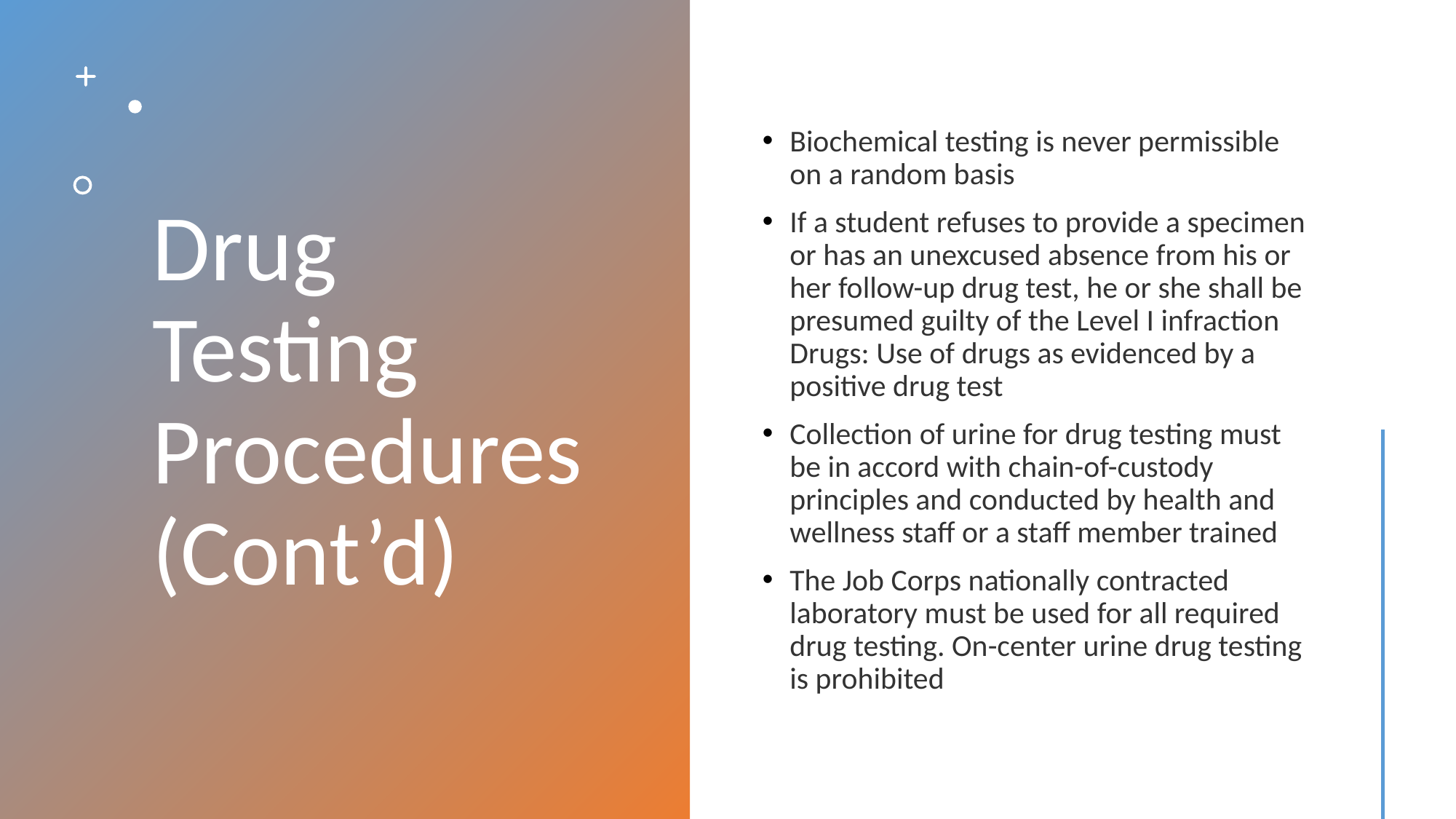

# Drug Testing Procedures (Cont’d)
Biochemical testing is never permissible on a random basis
If a student refuses to provide a specimen or has an unexcused absence from his or her follow-up drug test, he or she shall be presumed guilty of the Level I infraction Drugs: Use of drugs as evidenced by a positive drug test
Collection of urine for drug testing must be in accord with chain-of-custody principles and conducted by health and wellness staff or a staff member trained
The Job Corps nationally contracted laboratory must be used for all required drug testing. On-center urine drug testing is prohibited